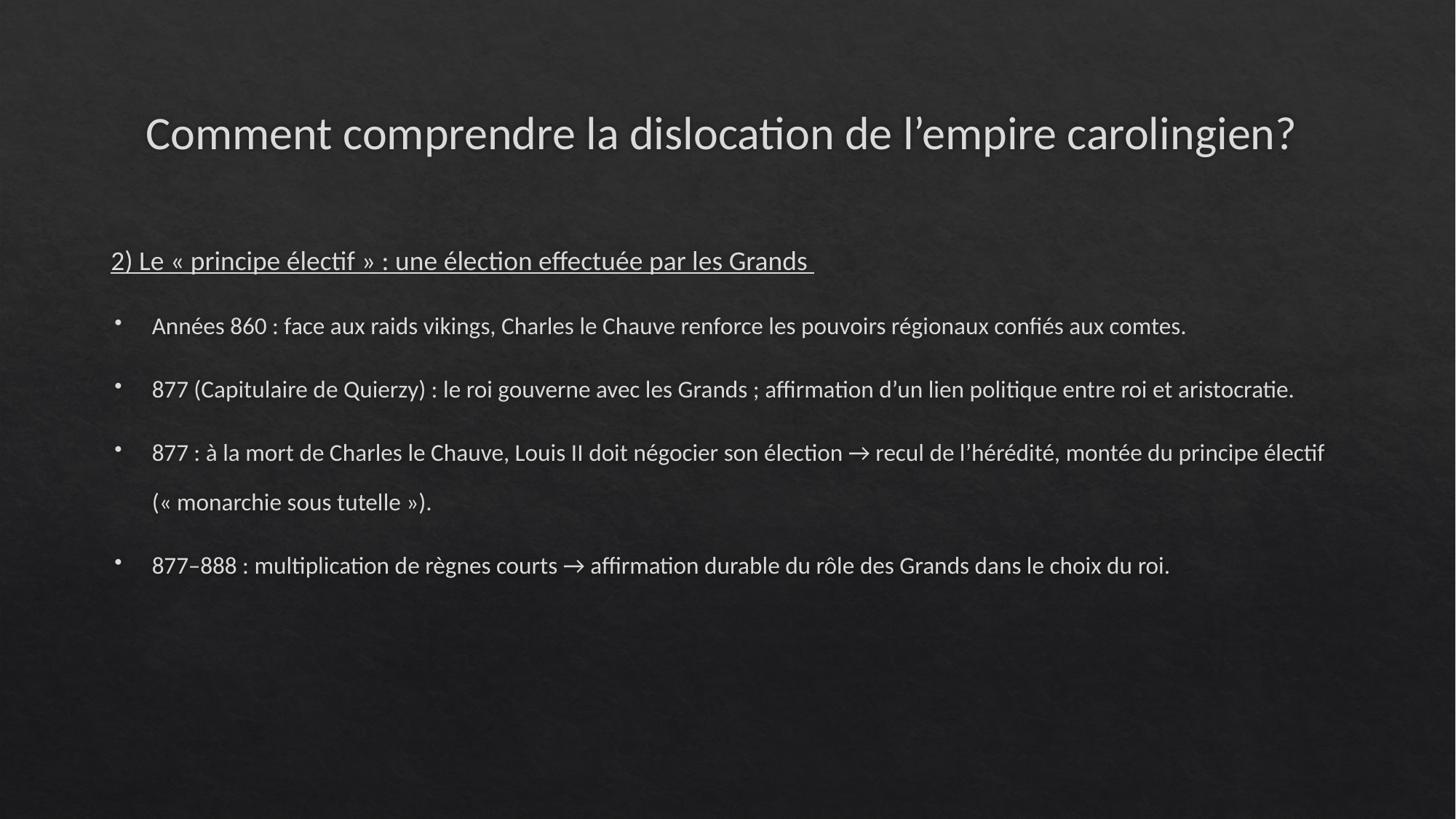

# Comment comprendre la dislocation de l’empire carolingien?
2) Le « principe électif » : une élection effectuée par les Grands
Années 860 : face aux raids vikings, Charles le Chauve renforce les pouvoirs régionaux confiés aux comtes.
877 (Capitulaire de Quierzy) : le roi gouverne avec les Grands ; affirmation d’un lien politique entre roi et aristocratie.
877 : à la mort de Charles le Chauve, Louis II doit négocier son élection → recul de l’hérédité, montée du principe électif (« monarchie sous tutelle »).
877–888 : multiplication de règnes courts → affirmation durable du rôle des Grands dans le choix du roi.